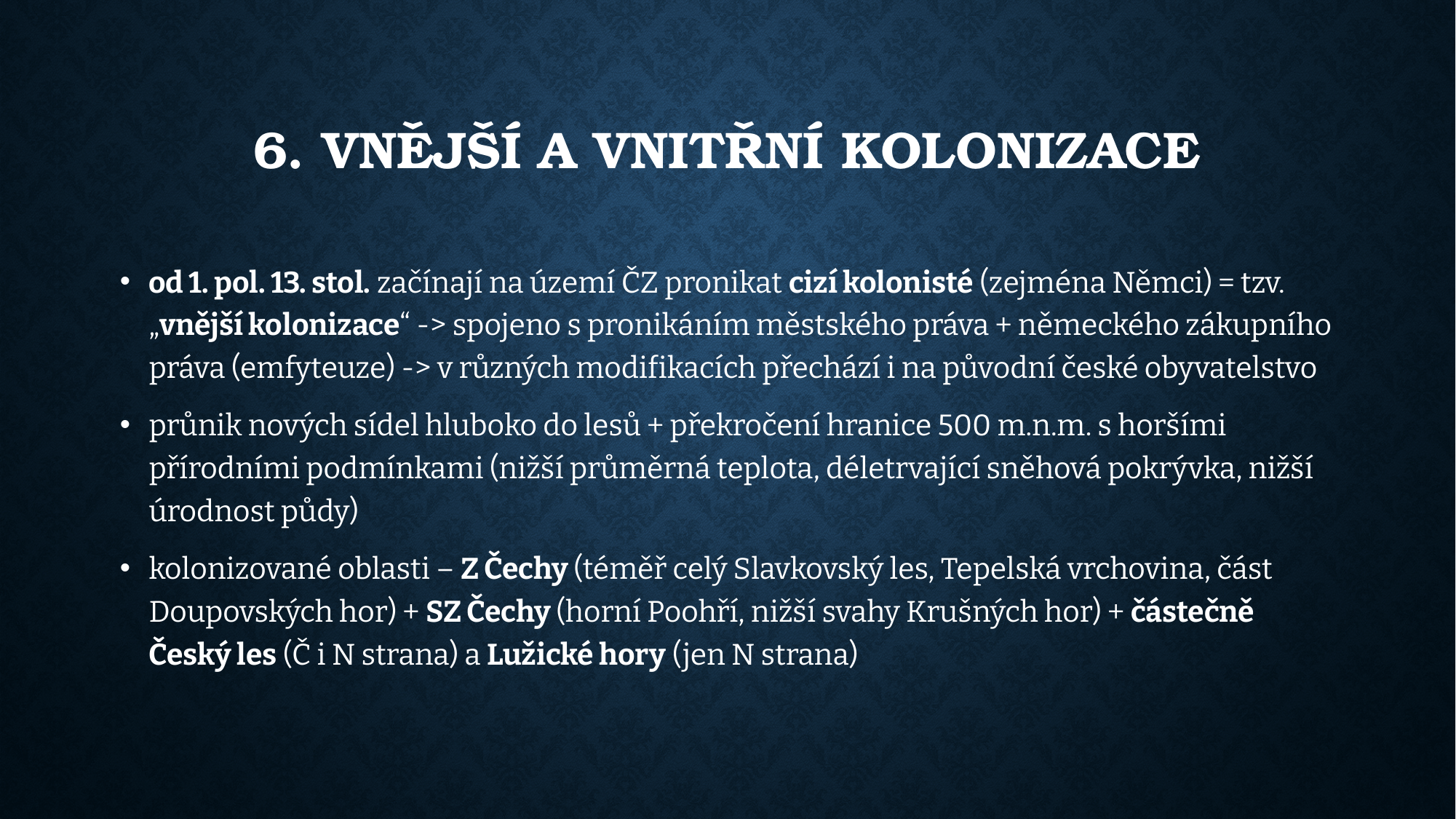

# 6. Vnější a vnitřní kolonizace
od 1. pol. 13. stol. začínají na území ČZ pronikat cizí kolonisté (zejména Němci) = tzv. „vnější kolonizace“ -> spojeno s pronikáním městského práva + německého zákupního práva (emfyteuze) -> v různých modifikacích přechází i na původní české obyvatelstvo
průnik nových sídel hluboko do lesů + překročení hranice 500 m.n.m. s horšími přírodními podmínkami (nižší průměrná teplota, déletrvající sněhová pokrývka, nižší úrodnost půdy)
kolonizované oblasti – Z Čechy (téměř celý Slavkovský les, Tepelská vrchovina, část Doupovských hor) + SZ Čechy (horní Poohří, nižší svahy Krušných hor) + částečně Český les (Č i N strana) a Lužické hory (jen N strana)